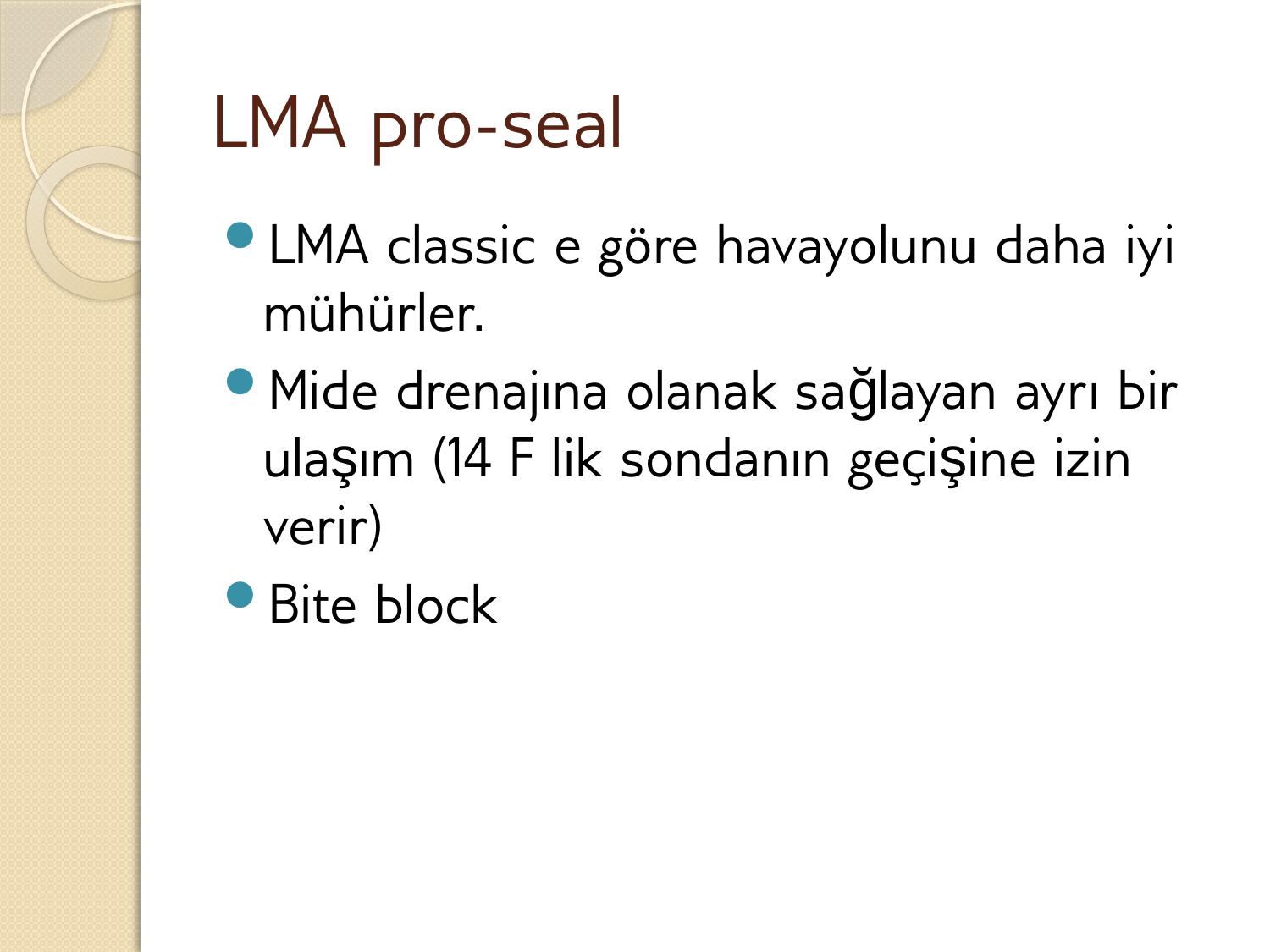

# LMA pro-seal
LMA classic e göre havayolunu daha iyi mühürler.
Mide drenajına olanak sağlayan ayrı bir ulaşım (14 F lik sondanın geçişine izin verir)
Bite block